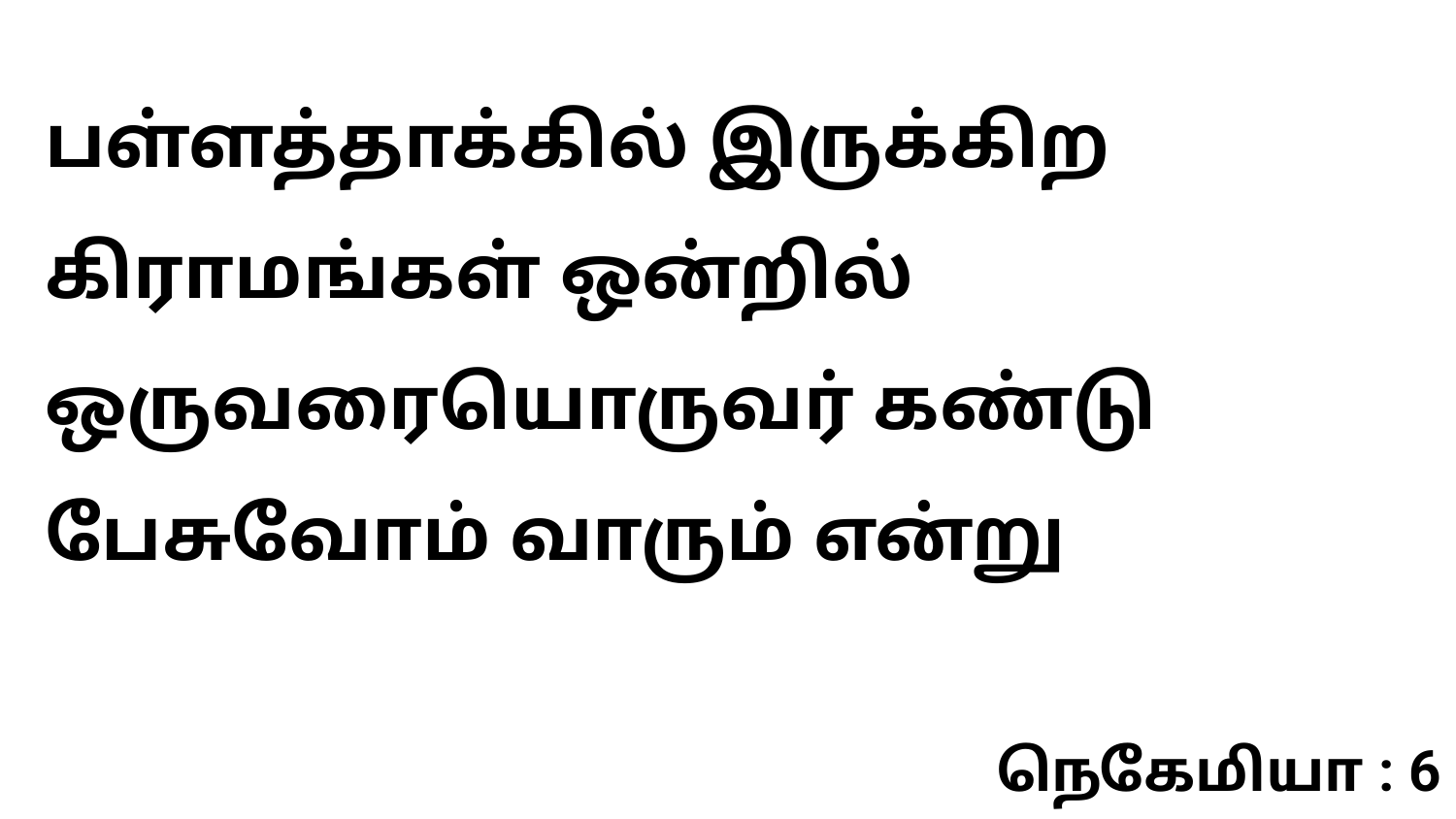

பள்ளத்தாக்கில் இருக்கிற கிராமங்கள் ஒன்றில் ஒருவரையொருவர் கண்டு பேசுவோம் வாரும் என்று
நெகேமியா : 6